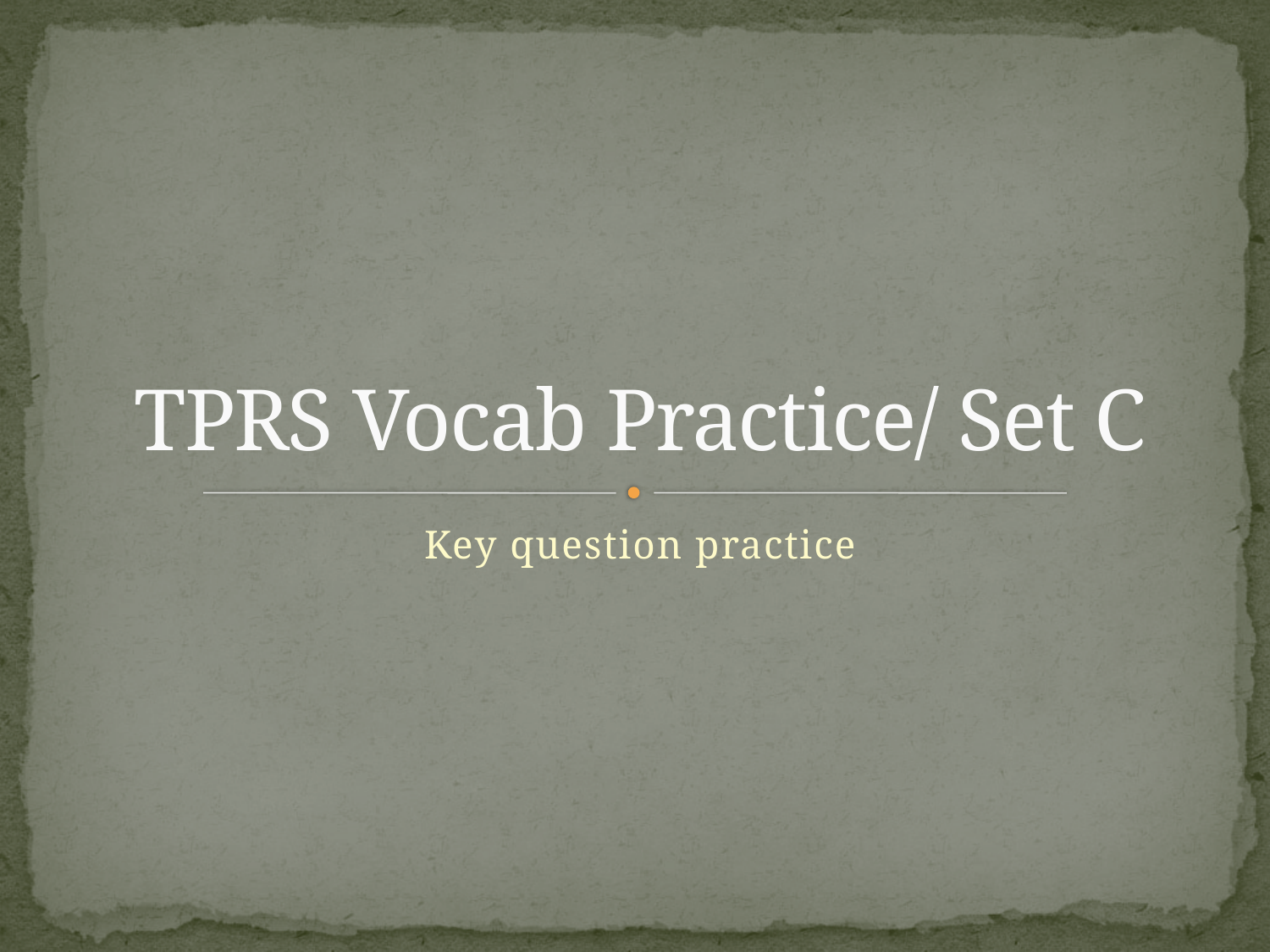

# TPRS Vocab Practice/ Set C
Key question practice